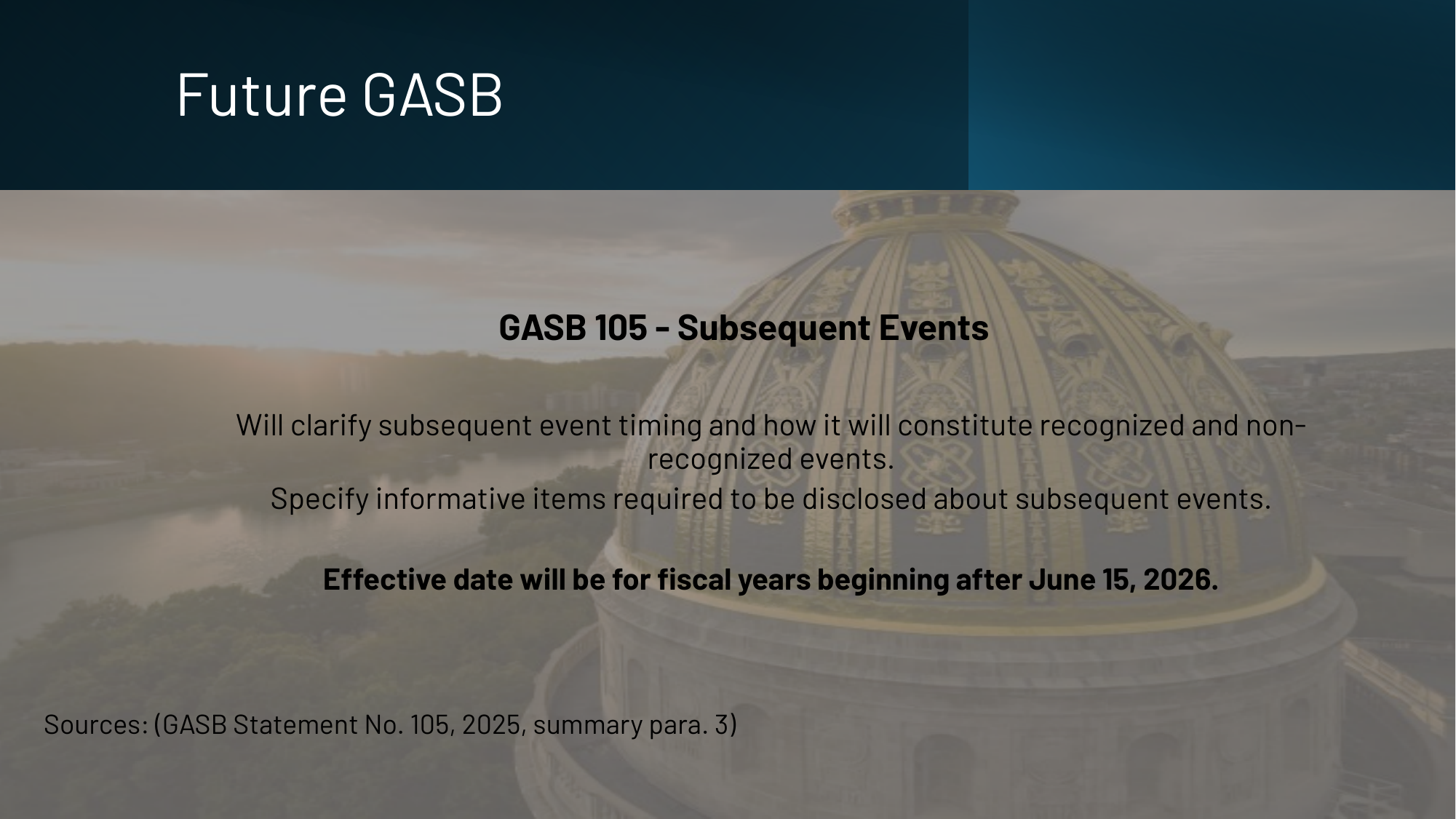

# Future GASB
GASB 105 - Subsequent Events

Will clarify subsequent event timing and how it will constitute recognized and non- recognized events.
Specify informative items required to be disclosed about subsequent events.

Effective date will be for fiscal years beginning after June 15, 2026.

Sources: (GASB Statement No. 105, 2025, summary para. 3)